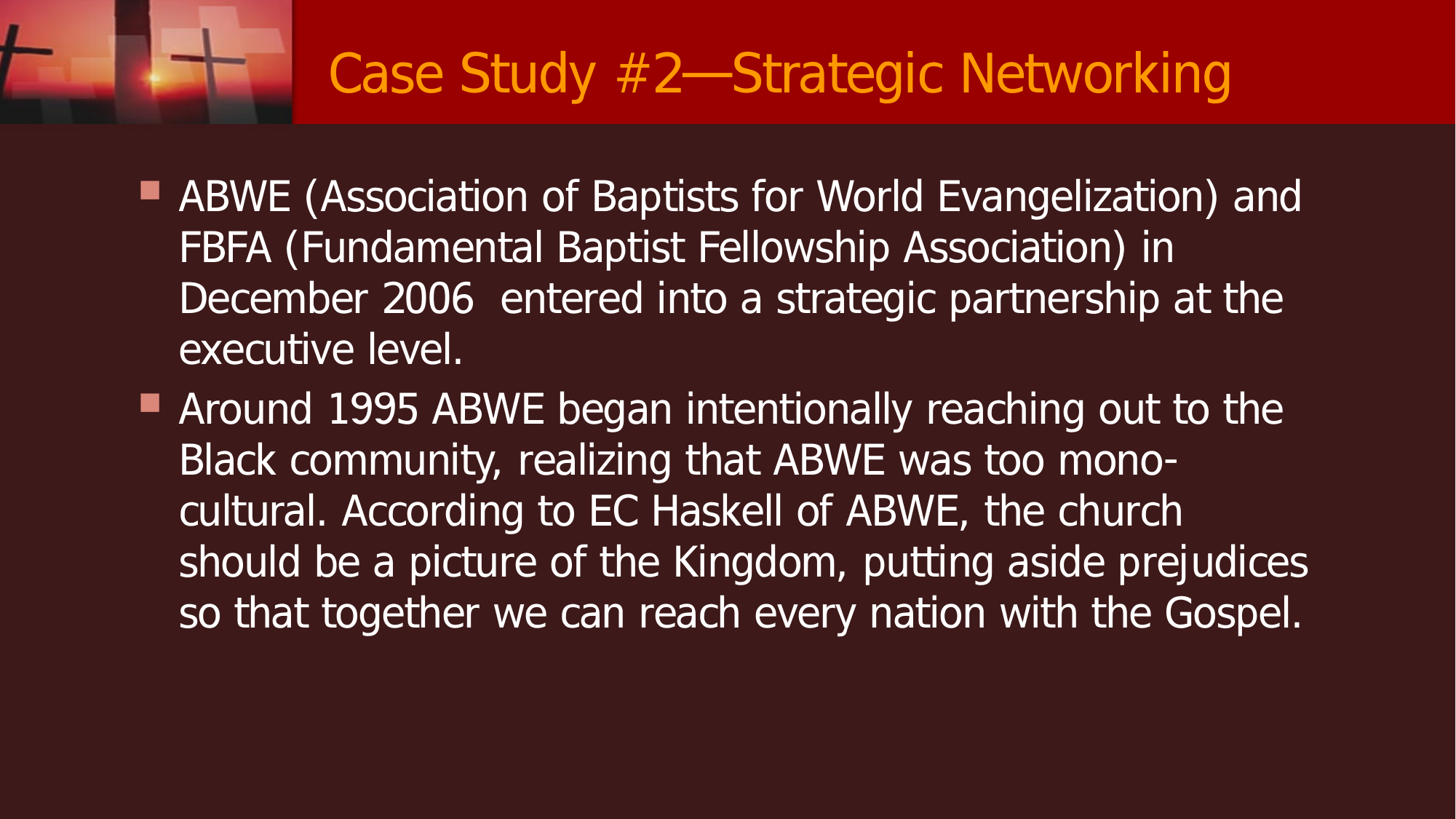

# Case Study #2—Strategic Networking
ABWE (Association of Baptists for World Evangelization) and FBFA (Fundamental Baptist Fellowship Association) in December 2006  entered into a strategic partnership at the executive level.
Around 1995 ABWE began intentionally reaching out to the Black community, realizing that ABWE was too mono-cultural. According to EC Haskell of ABWE, the church should be a picture of the Kingdom, putting aside prejudices so that together we can reach every nation with the Gospel.